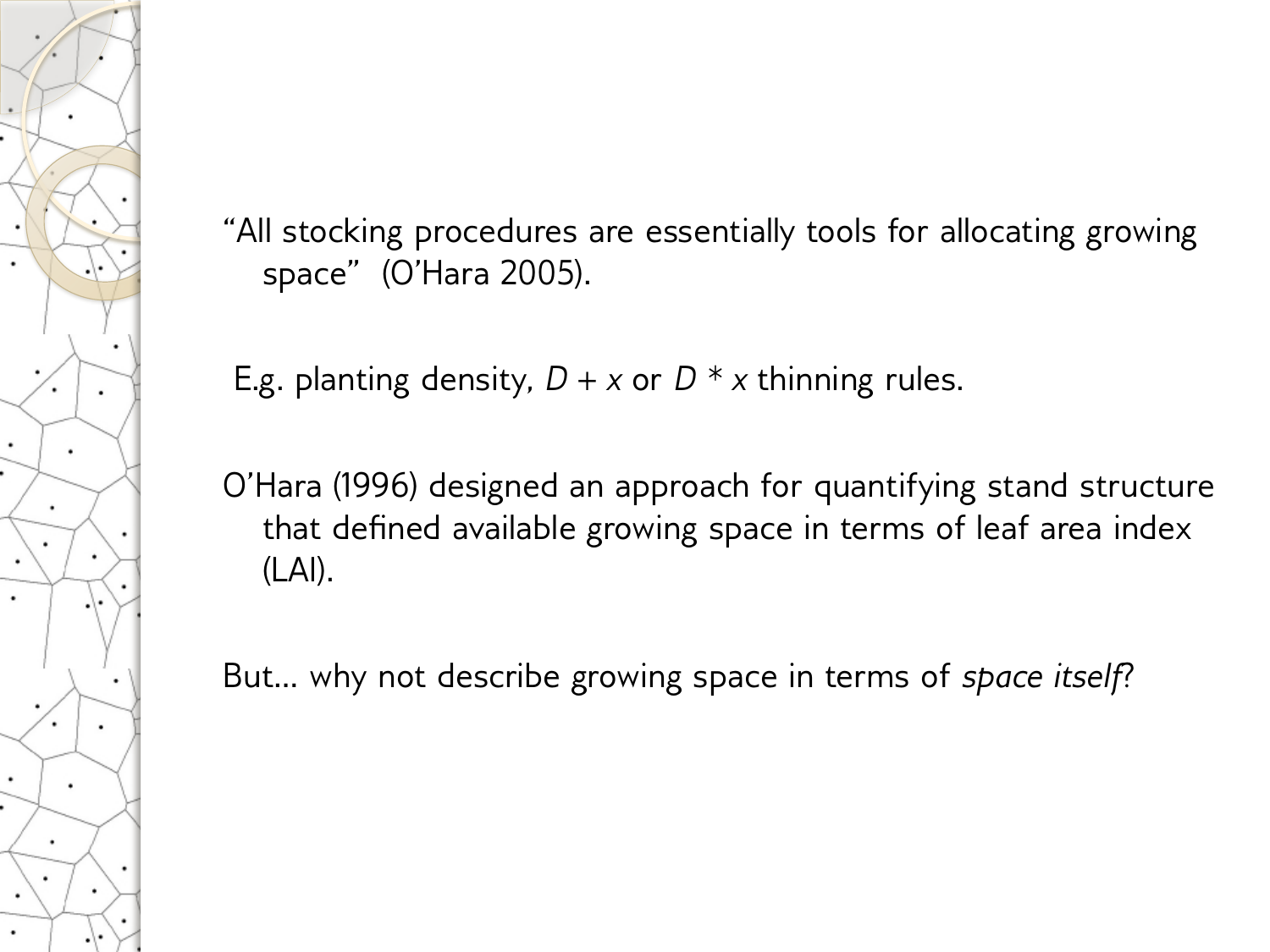

#
“All stocking procedures are essentially tools for allocating growing space”  (O’Hara 2005).

 E.g. planting density, D + x or D * x thinning rules.

O’Hara (1996) designed an approach for quantifying stand structure that defined available growing space in terms of leaf area index (LAI).

But… why not describe growing space in terms of space itself?